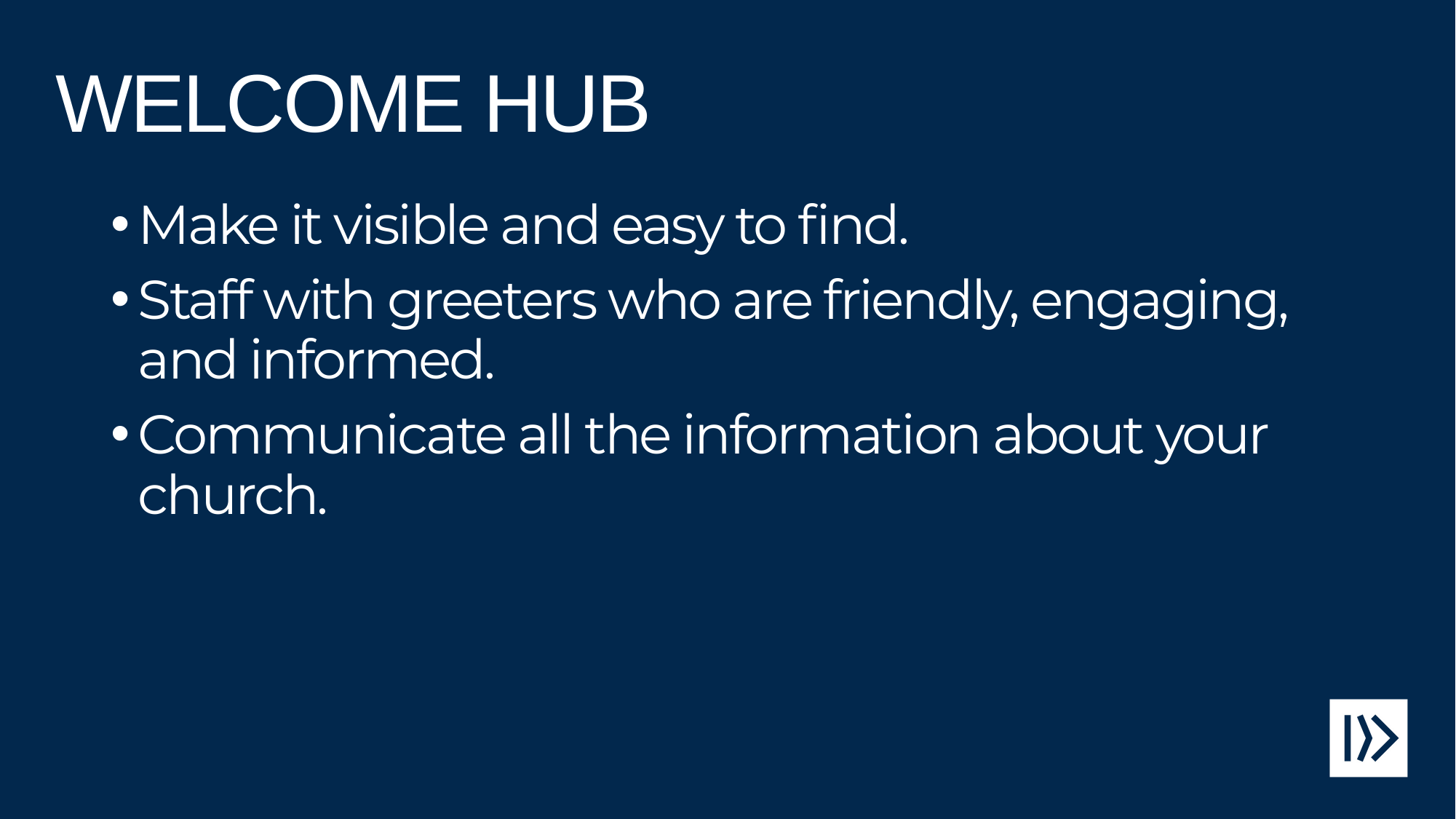

# WELCOME HUB
Make it visible and easy to find.
Staff with greeters who are friendly, engaging, and informed.
Communicate all the information about your church.